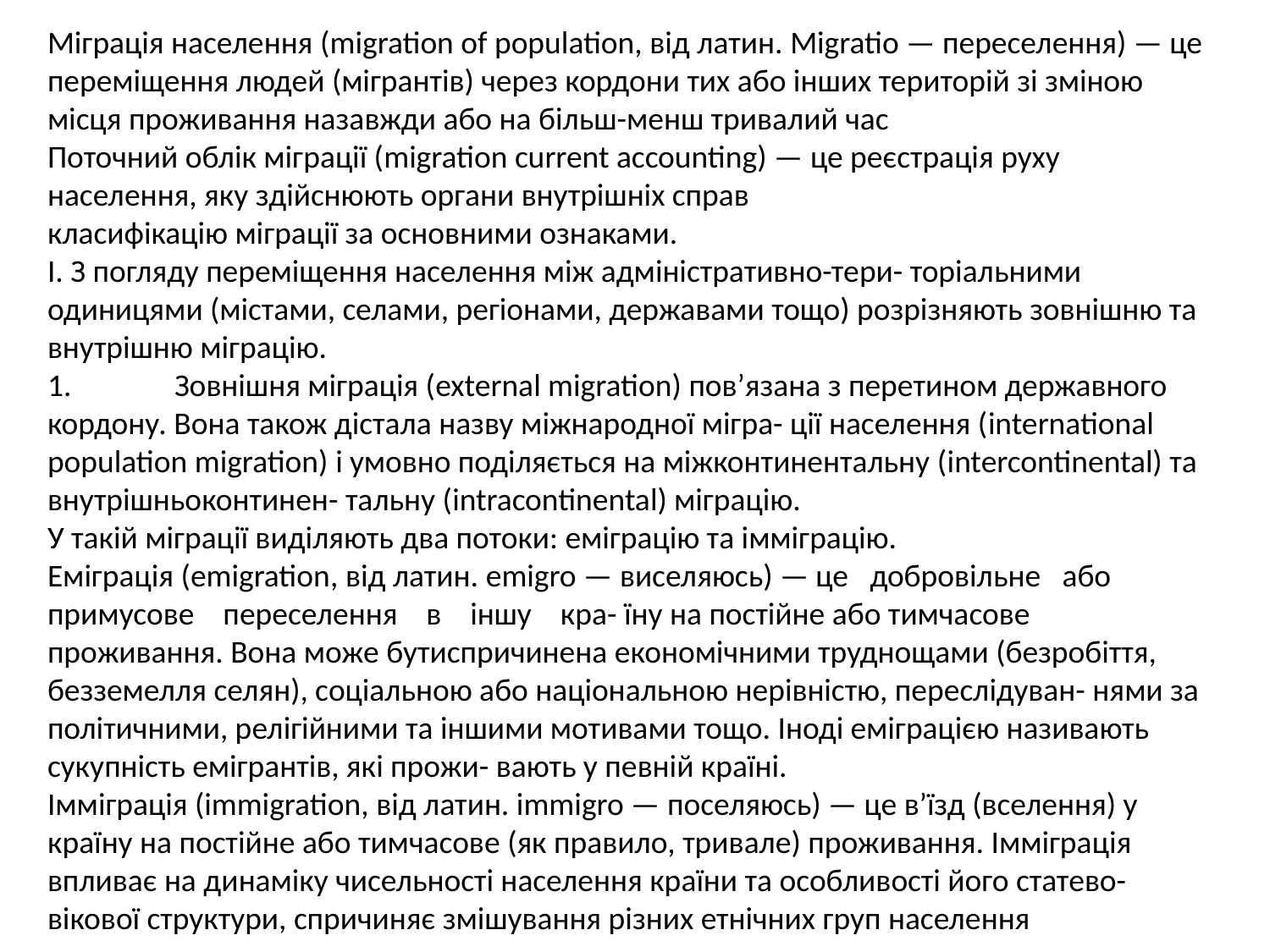

Міграція населення (migration of population, від латин. Migratio — переселення) — це переміщення людей (мігрантів) через кордони тих або інших територій зі зміною місця проживання назавжди або на більш-менш тривалий час
Поточний облік міграції (migration current accounting) — це реєстрація руху населення, яку здійснюють органи внутрішніх справ
класифікацію міграції за основними ознаками.
І. З погляду переміщення населення між адміністративно-тери- торіальними одиницями (містами, селами, регіонами, державами тощо) розрізняють зовнішню та внутрішню міграцію.
1.	Зовнішня міграція (external migration) пов’язана з перетином державного кордону. Вона також дістала назву міжнародної мігра- ції населення (international population migration) і умовно поділяється на міжконтинентальну (intercontinental) та внутрішньоконтинен- тальну (intracontinental) міграцію.
У такій міграції виділяють два потоки: еміграцію та імміграцію.
Еміграція (emigration, від латин. еmigro — виселяюсь) — це   добровільне   або   примусове    переселення    в    іншу    кра- їну на постійне або тимчасове проживання. Вона може бутиспричинена економічними труднощами (безробіття, безземелля селян), соціальною або національною нерівністю, переслідуван- нями за політичними, релігійними та іншими мотивами тощо. Іноді еміграцією називають сукупність емігрантів, які прожи- вають у певній країні.
Імміграція (immigration, від латин. immigro — поселяюсь) — це в’їзд (вселення) у країну на постійне або тимчасове (як правило, тривале) проживання. Імміграція впливає на динаміку чисельності населення країни та особливості його статево-вікової структури, спричиняє змішування різних етнічних груп населення